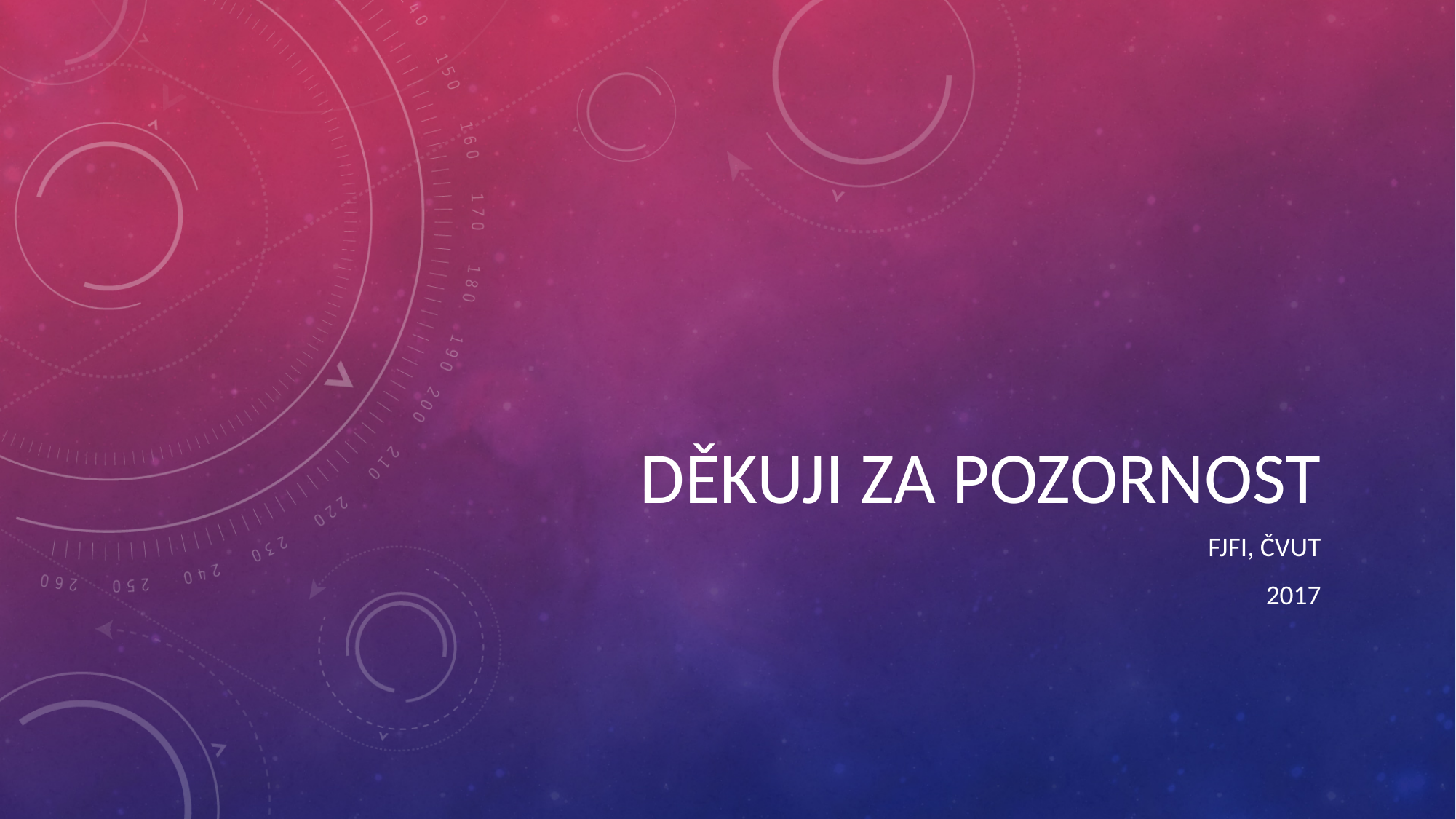

# Děkuji za pozornost
FJFI, ČVUT
2017